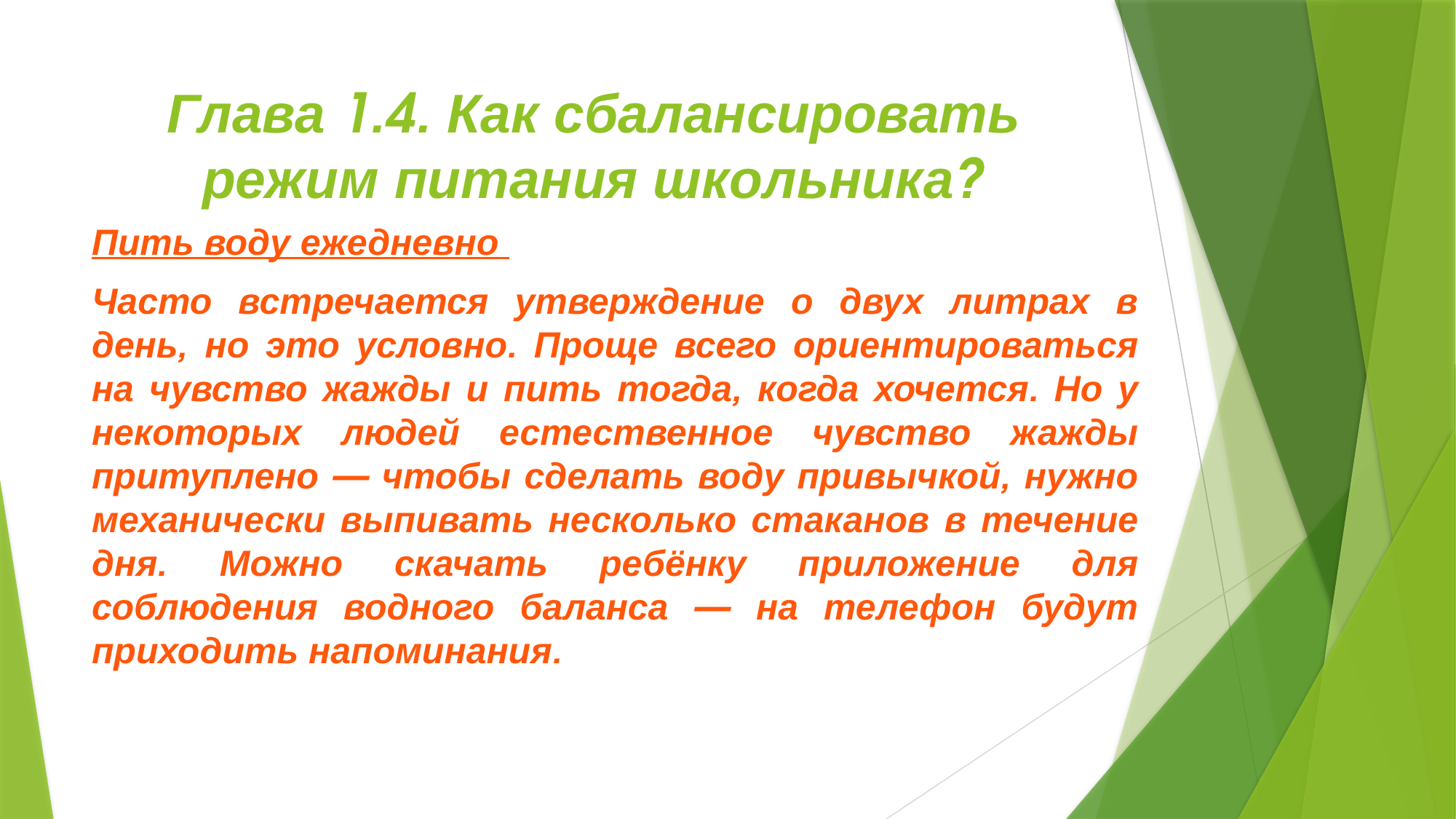

# Глава 1.4. Как сбалансировать режим питания школьника?
Пить воду ежедневно
Часто встречается утверждение о двух литрах в день, но это условно. Проще всего ориентироваться на чувство жажды и пить тогда, когда хочется. Но у некоторых людей естественное чувство жажды притуплено — чтобы сделать воду привычкой, нужно механически выпивать несколько стаканов в течение дня. Можно скачать ребёнку приложение для соблюдения водного баланса — на телефон будут приходить напоминания.